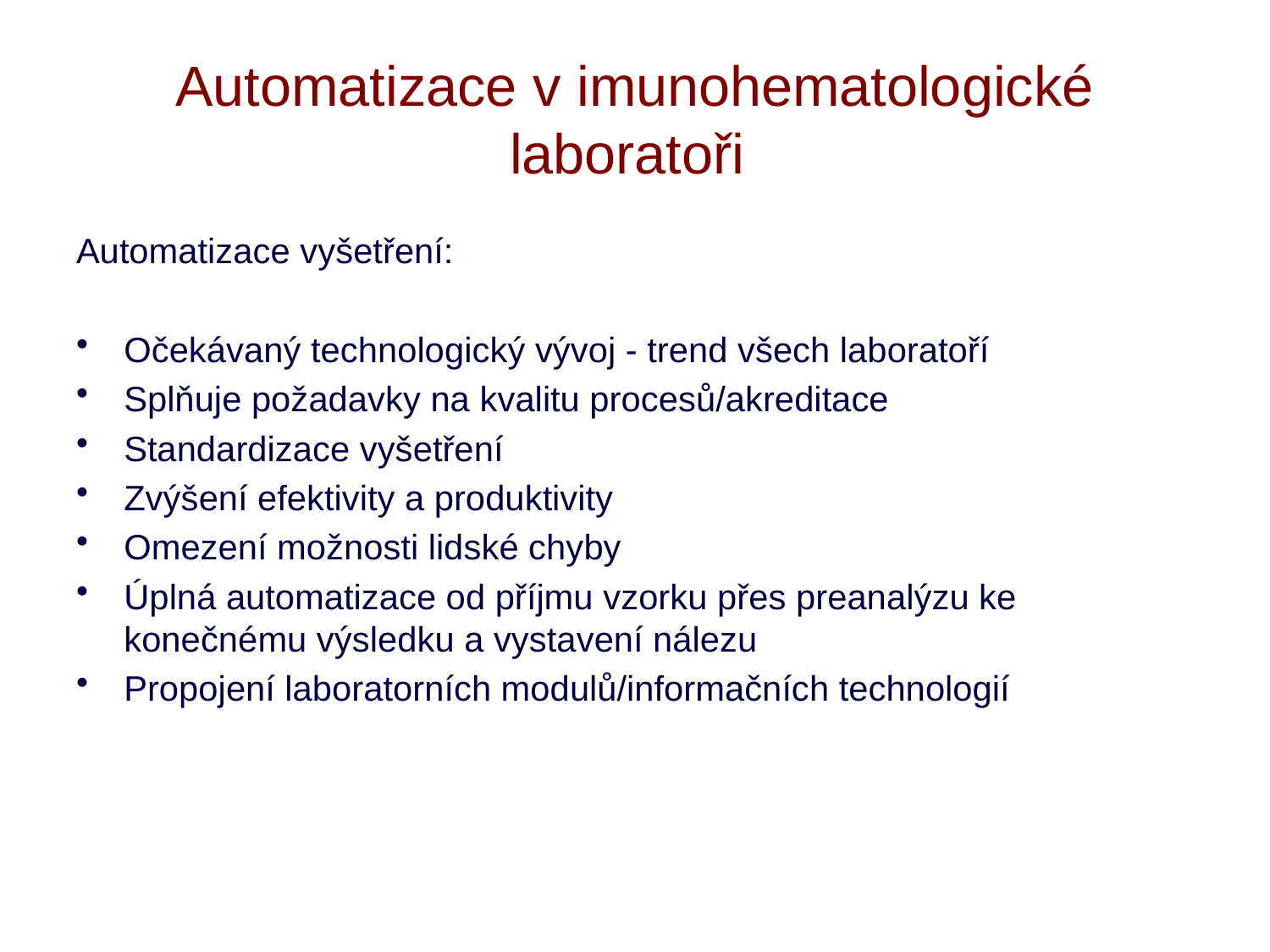

# Automatizace v imunohematologické laboratoři
Automatizace vyšetření:

Očekávaný technologický vývoj - trend všech laboratoří
Splňuje požadavky na kvalitu procesů/akreditace
Standardizace vyšetření
Zvýšení efektivity a produktivity
Omezení možnosti lidské chyby
Úplná automatizace od příjmu vzorku přes preanalýzu ke konečnému výsledku a vystavení nálezu
Propojení laboratorních modulů/informačních technologií